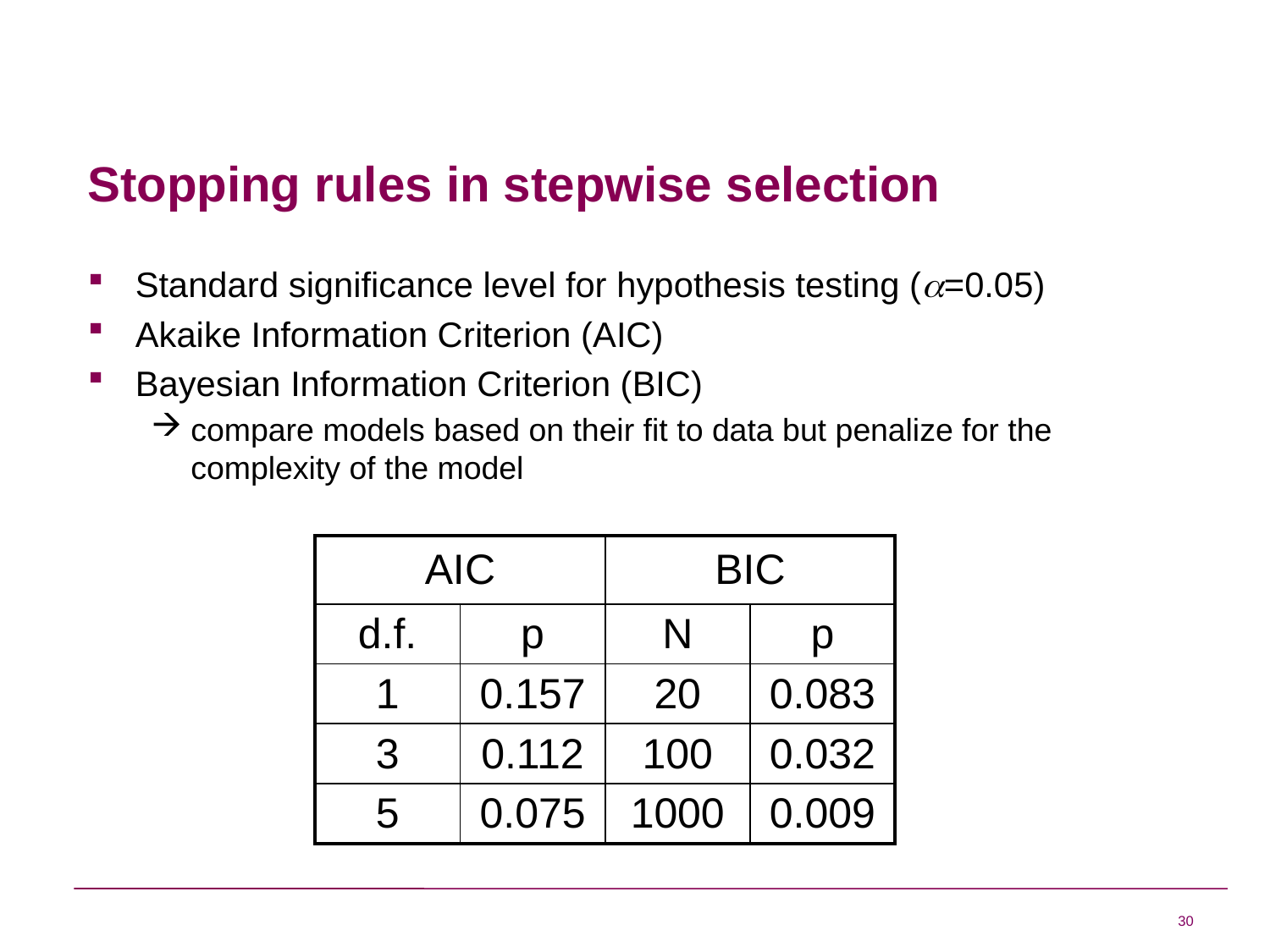

# Stopping rules in stepwise selection
Standard significance level for hypothesis testing (α=0.05)
Akaike Information Criterion (AIC)
Bayesian Information Criterion (BIC)
compare models based on their fit to data but penalize for the complexity of the model

| AIC |  | BIC |  |
| --- | --- | --- | --- |
| d.f. | p | N | p |
| 1 | 0.157 | 20 | 0.083 |
| 3 | 0.112 | 100 | 0.032 |
| 5 | 0.075 | 1000 | 0.009 |
30